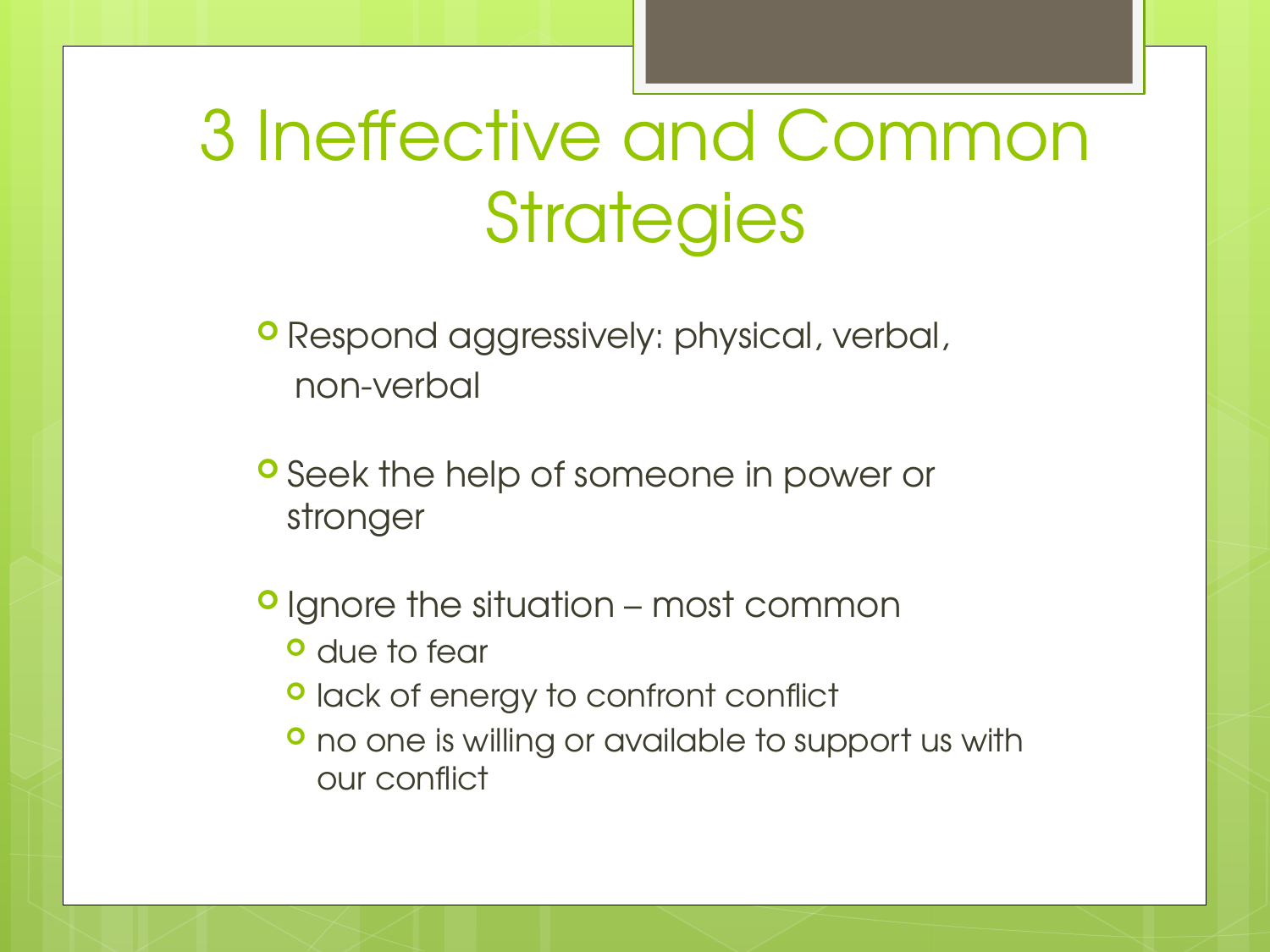

# 3 Ineffective and Common Strategies
Respond aggressively: physical, verbal,
    non-verbal

Seek the help of someone in power or stronger

Ignore the situation – most common
due to fear
lack of energy to confront conflict
no one is willing or available to support us with our conflict